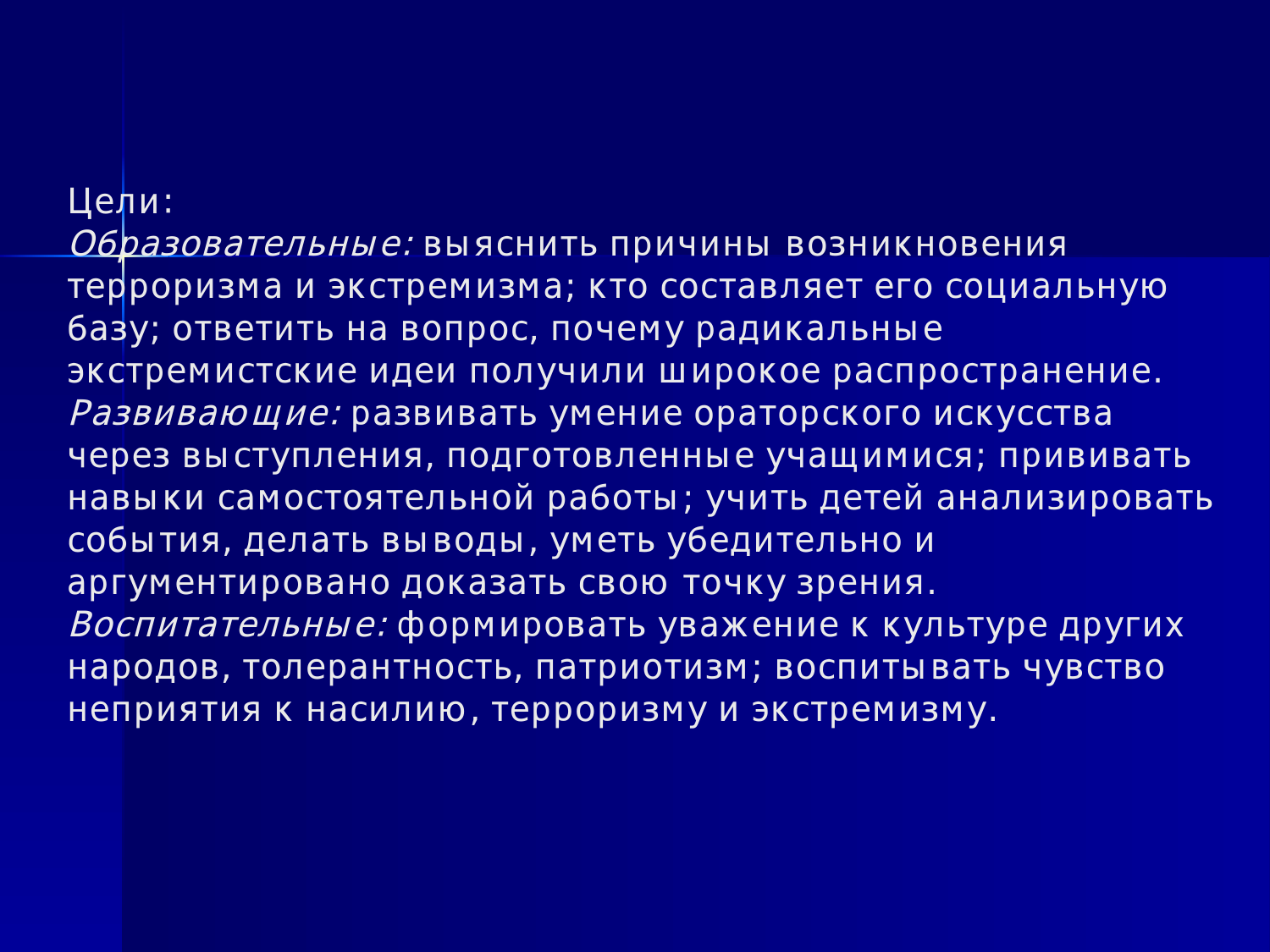

# Цели: Образовательные: выяснить причины возникновения терроризма и экстремизма; кто составляет его социальную базу; ответить на вопрос, почему радикальные экстремистские идеи получили широкое распространение. Развивающие: развивать умение ораторского искусства через выступления, подготовленные учащимися; прививать навыки самостоятельной работы; учить детей анализировать события, делать выводы, уметь убедительно и аргументировано доказать свою точку зрения. Воспитательные: формировать уважение к культуре других народов, толерантность, патриотизм; воспитывать чувство неприятия к насилию, терроризму и экстремизму.